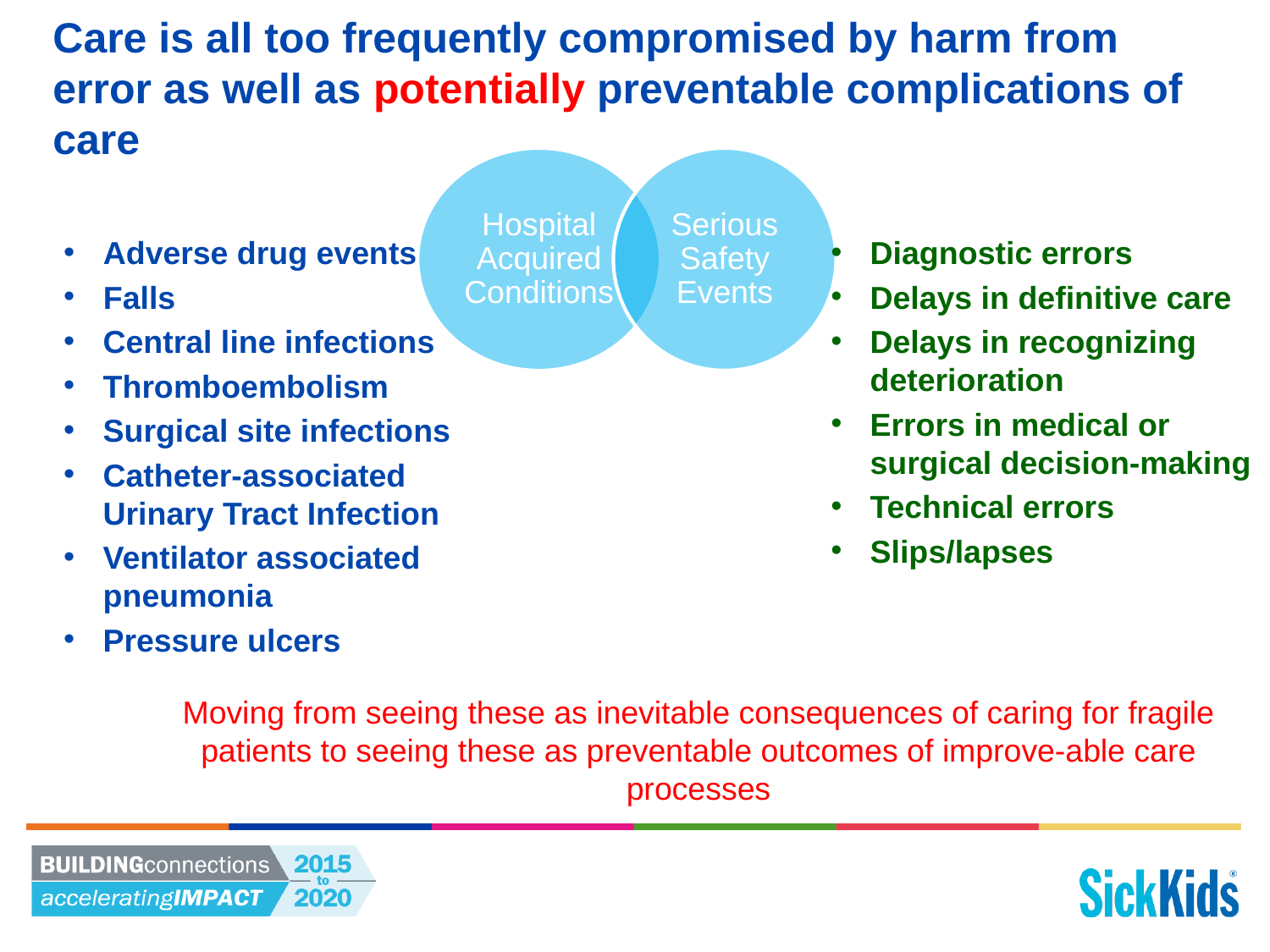

# Care is all too frequently compromised by harm from error as well as potentially preventable complications of care
Hospital Acquired Conditions
Serious Safety Events
Adverse drug events
Falls
Central line infections
Thromboembolism
Surgical site infections
Catheter-associated Urinary Tract Infection
Ventilator associated pneumonia
Pressure ulcers

Diagnostic errors
Delays in definitive care
Delays in recognizing deterioration
Errors in medical or surgical decision-making
Technical errors
Slips/lapses

Moving from seeing these as inevitable consequences of caring for fragile patients to seeing these as preventable outcomes of improve-able care processes